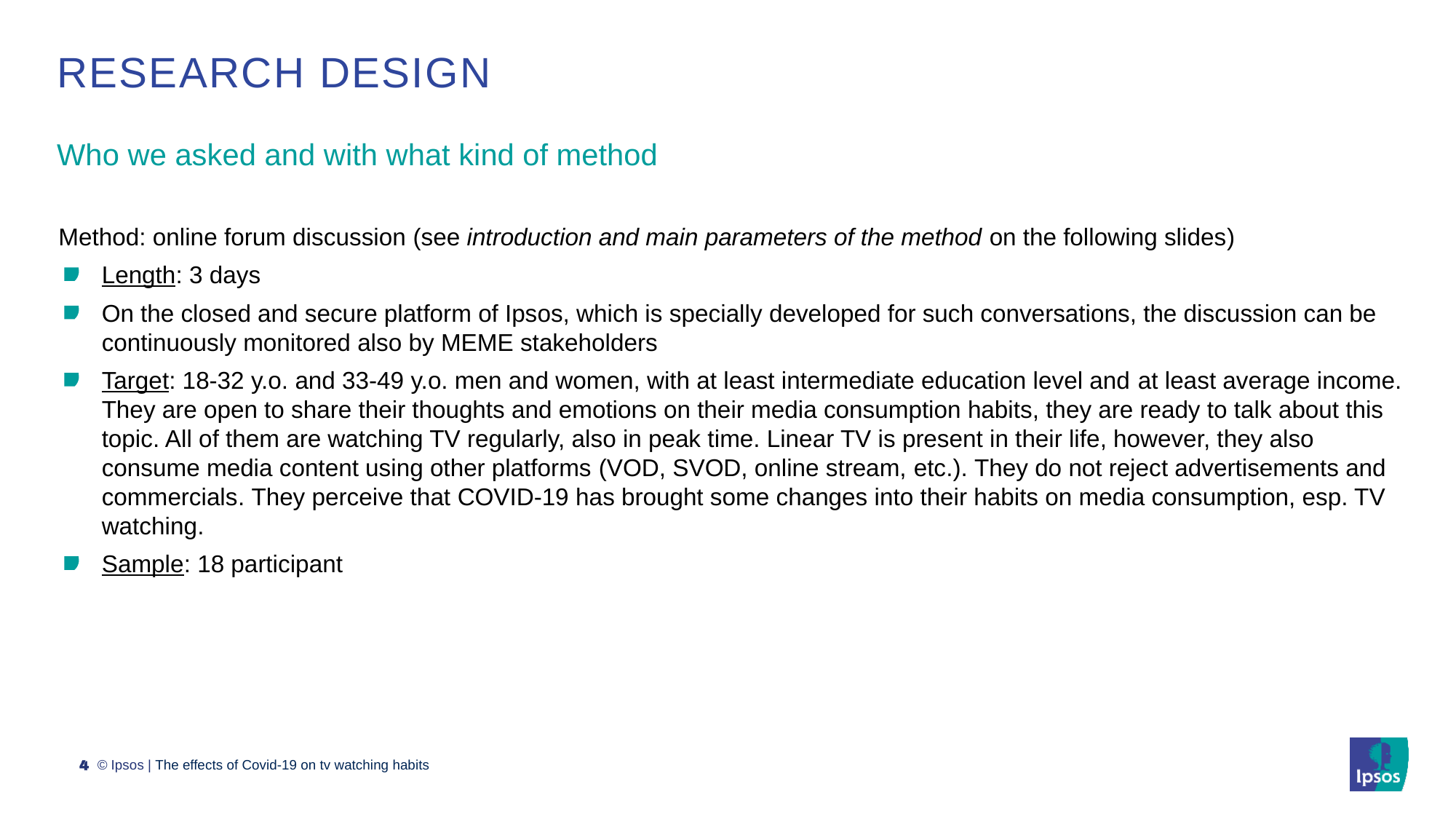

# Research design
Who we asked and with what kind of method
Method: online forum discussion (see introduction and main parameters of the method on the following slides)
Length: 3 days
On the closed and secure platform of Ipsos, which is specially developed for such conversations, the discussion can be continuously monitored also by MEME stakeholders
Target: 18-32 y.o. and 33-49 y.o. men and women, with at least intermediate education level and at least average income. They are open to share their thoughts and emotions on their media consumption habits, they are ready to talk about this topic. All of them are watching TV regularly, also in peak time. Linear TV is present in their life, however, they also consume media content using other platforms (VOD, SVOD, online stream, etc.). They do not reject advertisements and commercials. They perceive that COVID-19 has brought some changes into their habits on media consumption, esp. TV watching.
Sample: 18 participant
4